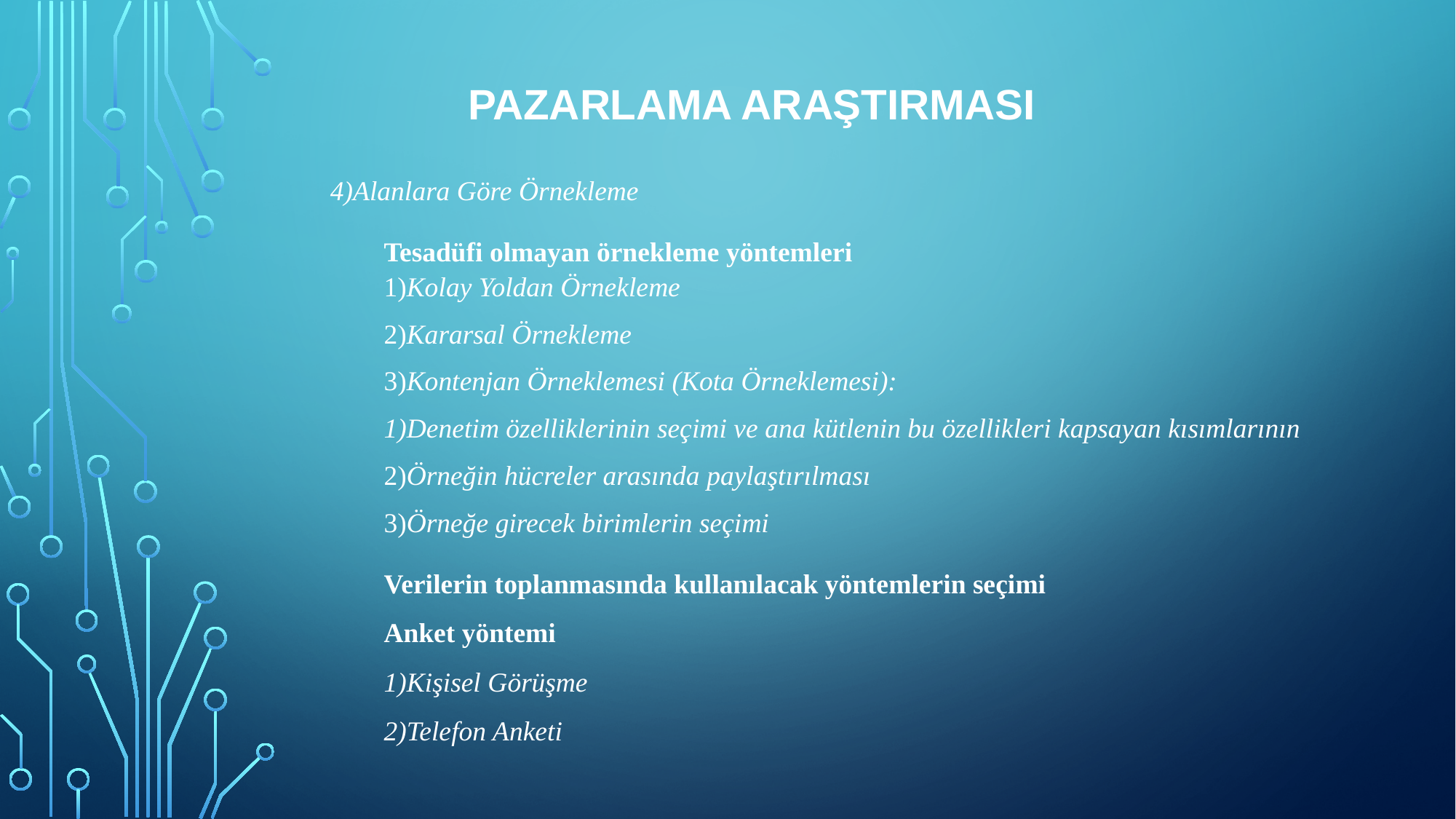

# PAZARLAMA ARAŞTIRMASI
4)Alanlara Göre Örnekleme
Tesadüfi olmayan örnekleme yöntemleri
1)Kolay Yoldan Örnekleme
2)Kararsal Örnekleme
3)Kontenjan Örneklemesi (Kota Örneklemesi):
1)Denetim özelliklerinin seçimi ve ana kütlenin bu özellikleri kapsayan kısımlarının
2)Örneğin hücreler arasında paylaştırılması
3)Örneğe girecek birimlerin seçimi
Verilerin toplanmasında kullanılacak yöntemlerin seçimi
Anket yöntemi
1)Kişisel Görüşme
2)Telefon Anketi